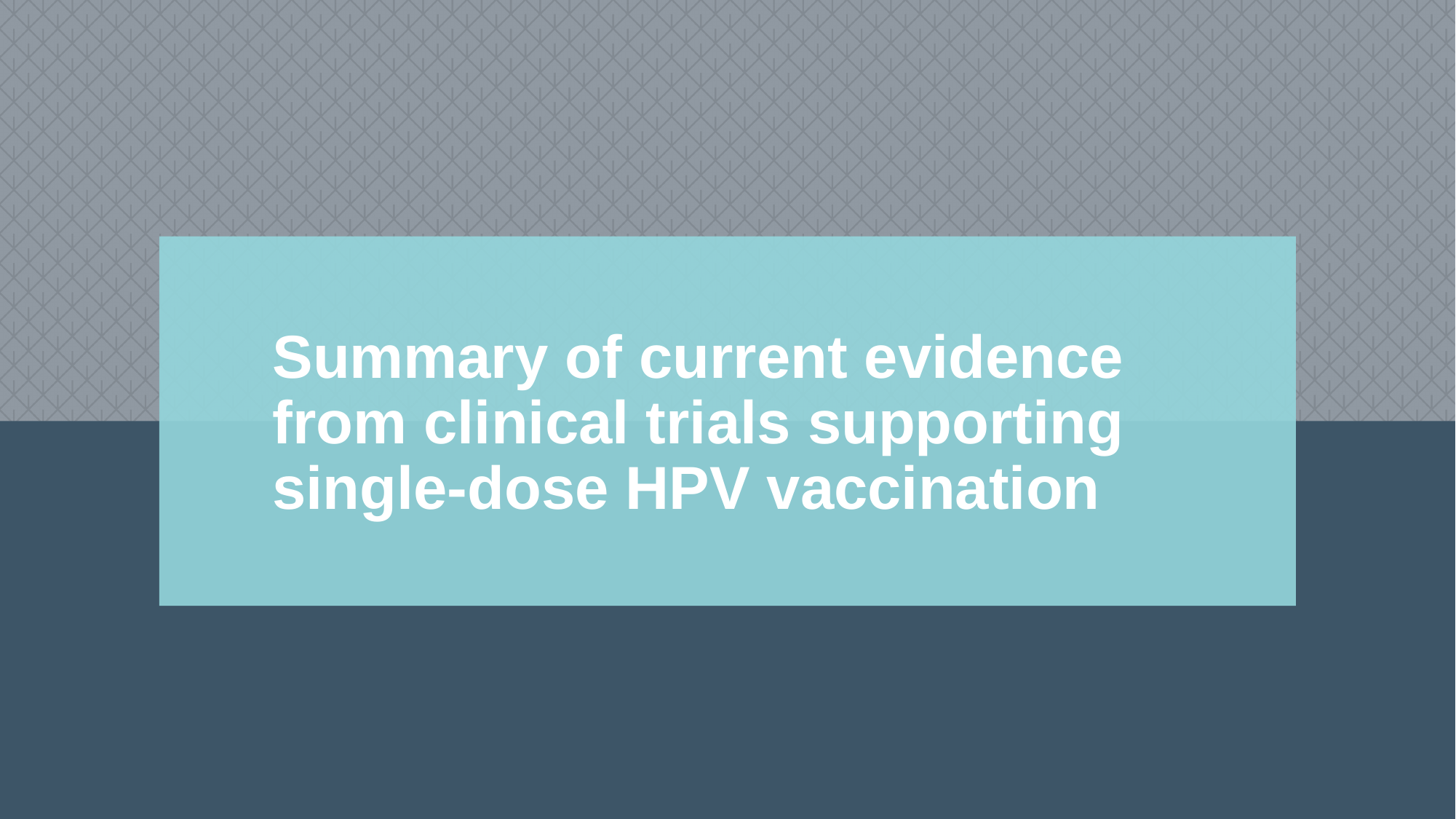

# Summary of current evidence from clinical trials supporting single-dose HPV vaccination